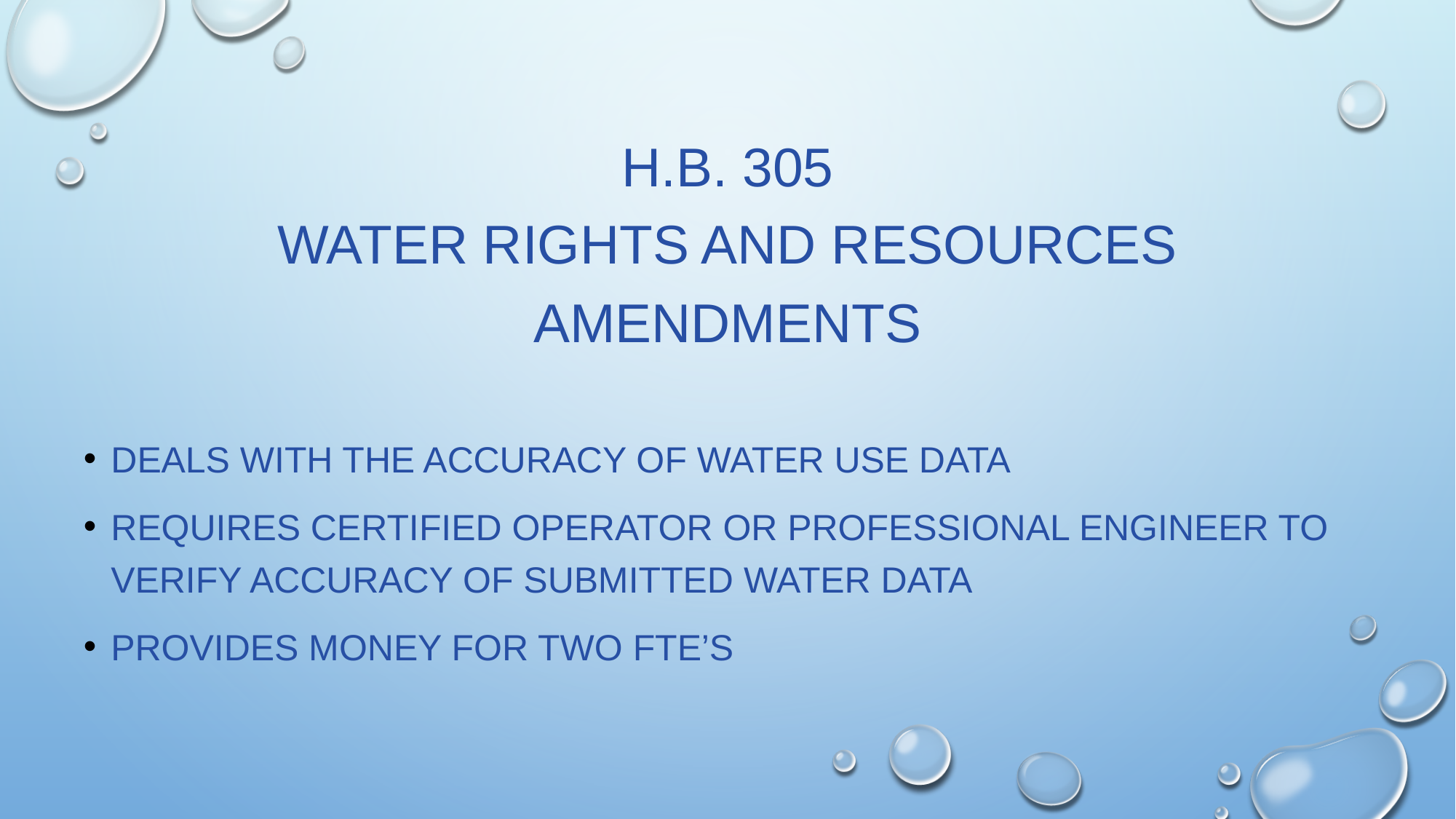

# H.B. 305
Water Rights and Resources Amendments

Deals with the accuracy of water use data
Requires certified operator or professional engineer to verify accuracy of submitted water data
Provides money for two FTE’s